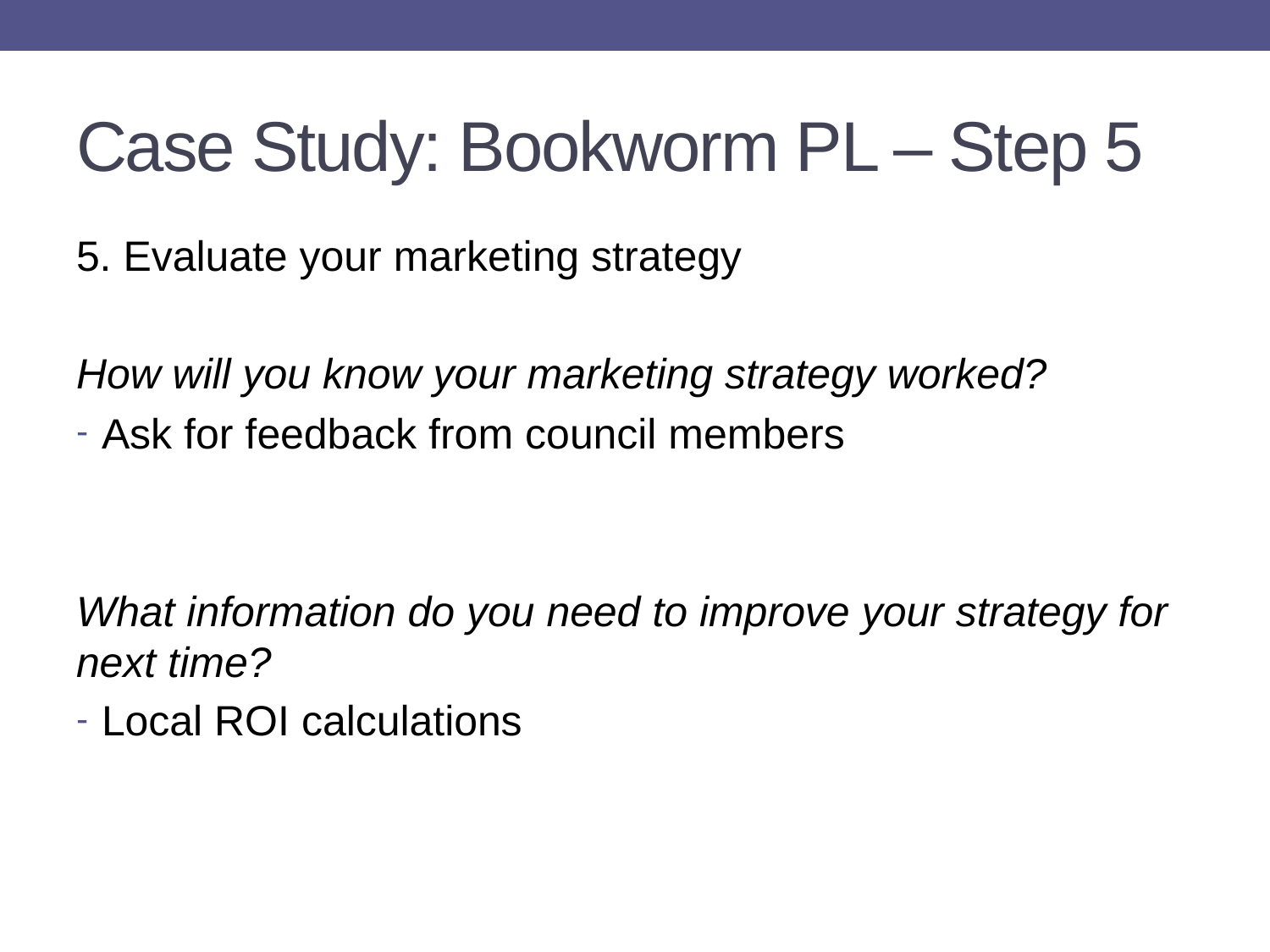

# Case Study: Bookworm PL – Step 5
5. Evaluate your marketing strategy

How will you know your marketing strategy worked?
Ask for feedback from council members

What information do you need to improve your strategy for next time?
Local ROI calculations